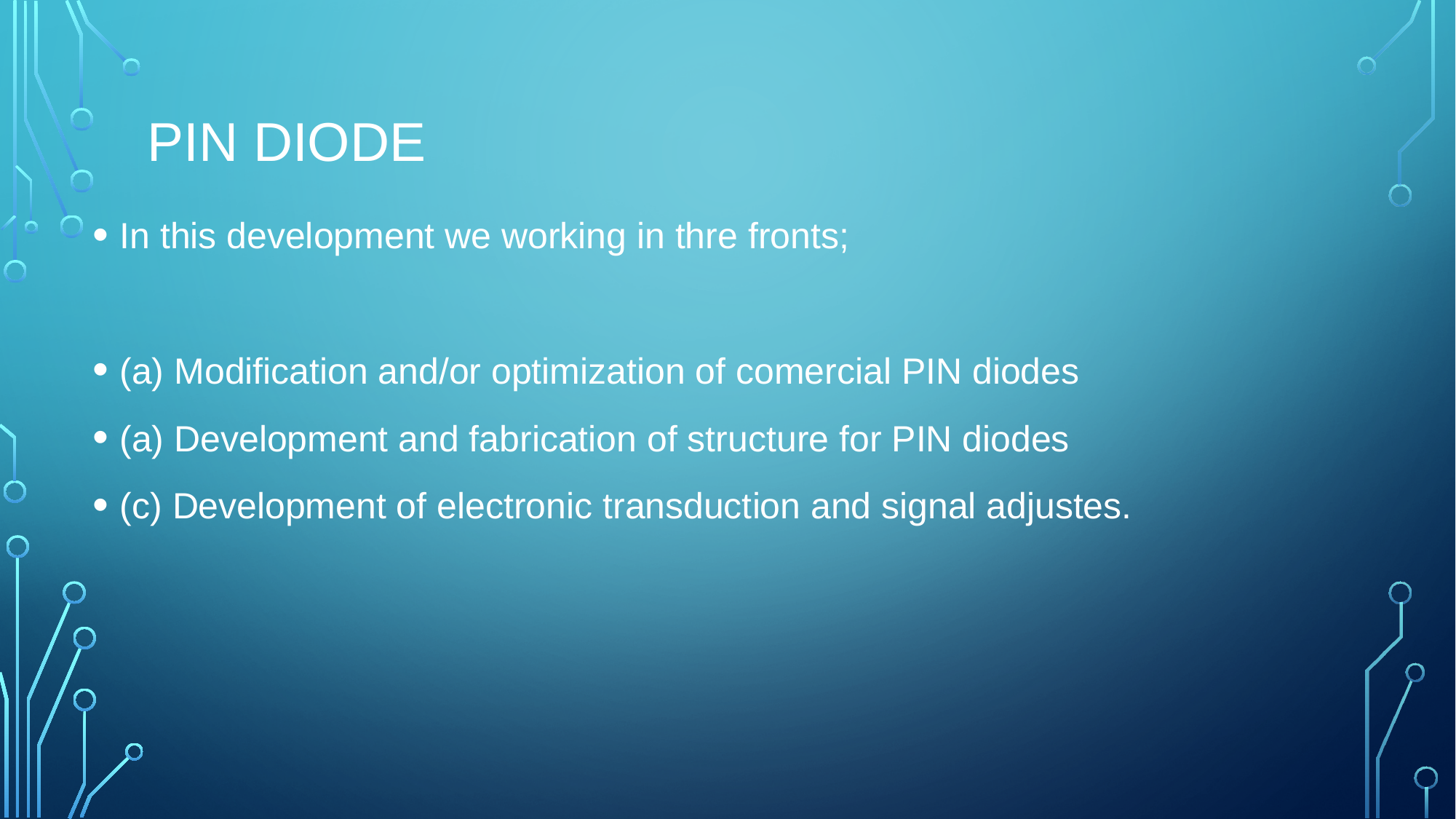

# PIN Diode
In this development we working in thre fronts;

(a) Modification and/or optimization of comercial PIN diodes
(a) Development and fabrication of structure for PIN diodes
(c) Development of electronic transduction and signal adjustes.